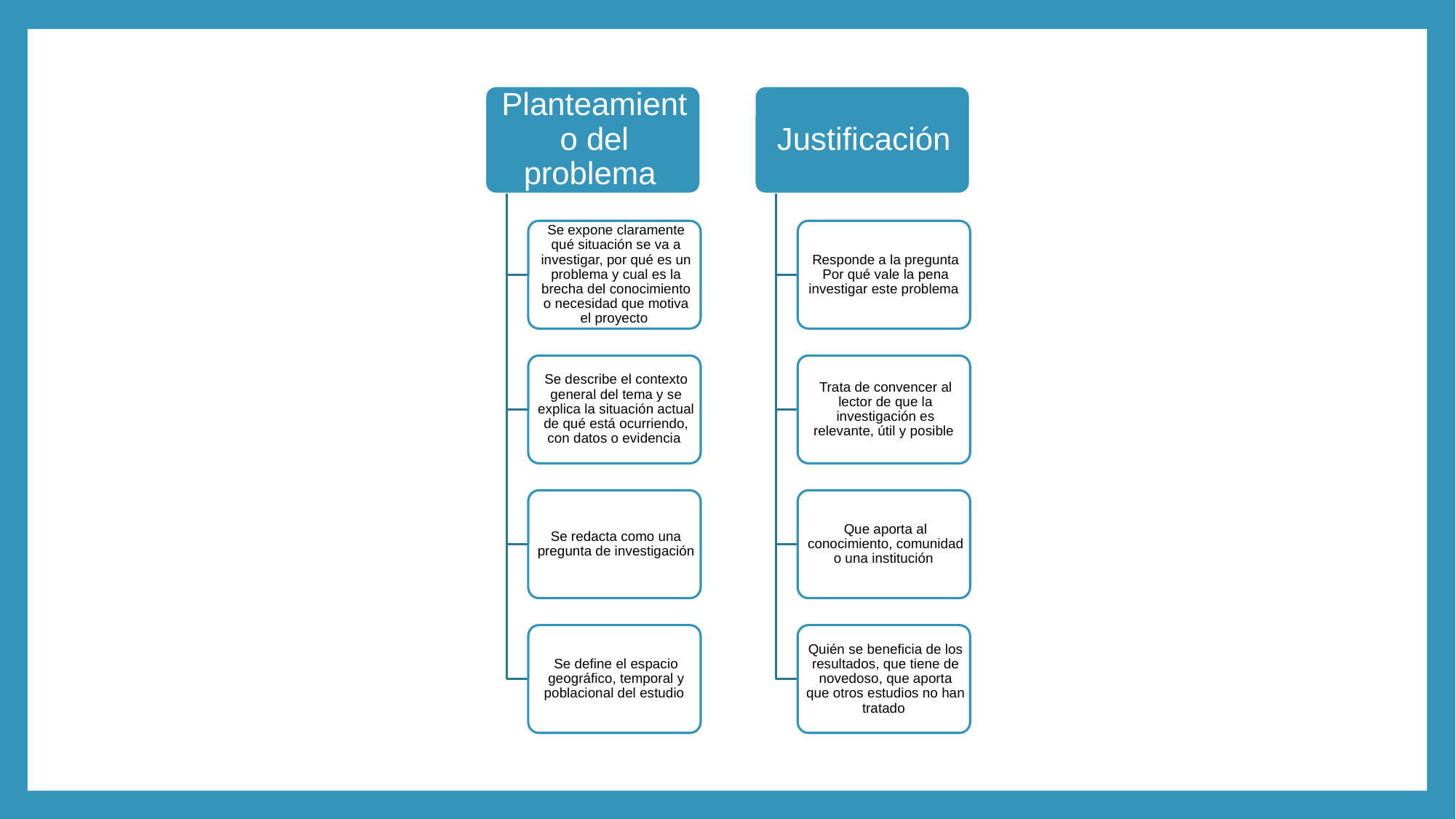

Planteamiento del problema
Se expone claramente qué situación se va a investigar, por qué es un problema y cual es la brecha del conocimiento o necesidad que motiva el proyecto
Se describe el contexto general del tema y se explica la situación actual de qué está ocurriendo, con datos o evidencia
Se redacta como una pregunta de investigación
Se define el espacio geográfico, temporal y poblacional del estudio
Justificación
Responde a la pregunta Por qué vale la pena investigar este problema
Trata de convencer al lector de que la investigación es relevante, útil y posible
Que aporta al conocimiento, comunidad o una institución
Quién se beneficia de los resultados, que tiene de novedoso, que aporta que otros estudios no han tratado